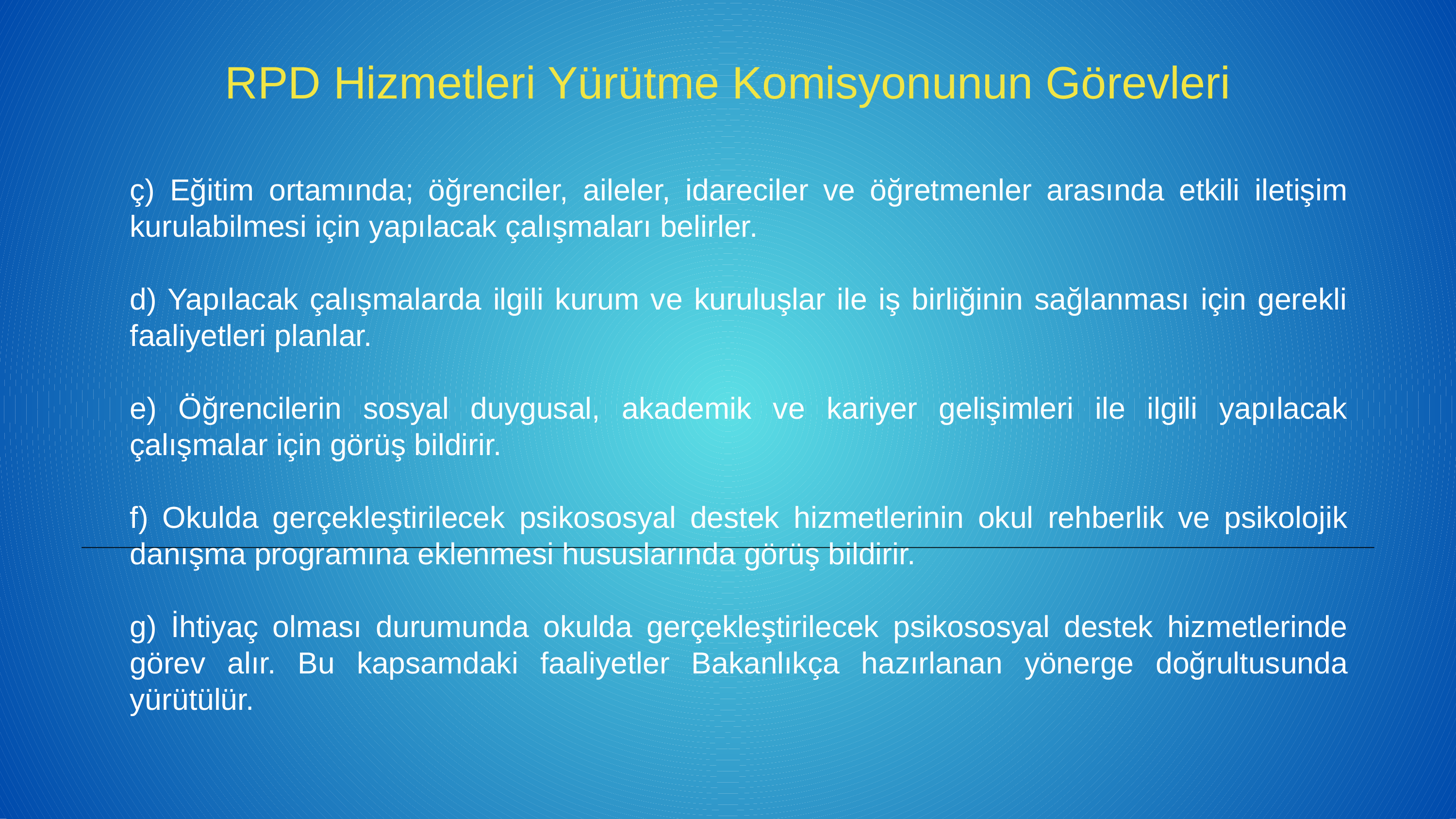

RPD Hizmetleri Yürütme Komisyonunun Görevleri

ç) Eğitim ortamında; öğrenciler, aileler, idareciler ve öğretmenler arasında etkili iletişim kurulabilmesi için yapılacak çalışmaları belirler.

d) Yapılacak çalışmalarda ilgili kurum ve kuruluşlar ile iş birliğinin sağlanması için gerekli faaliyetleri planlar.

e) Öğrencilerin sosyal duygusal, akademik ve kariyer gelişimleri ile ilgili yapılacak çalışmalar için görüş bildirir.

f) Okulda gerçekleştirilecek psikososyal destek hizmetlerinin okul rehberlik ve psikolojik danışma programına eklenmesi hususlarında görüş bildirir.

g) İhtiyaç olması durumunda okulda gerçekleştirilecek psikososyal destek hizmetlerinde görev alır. Bu kapsamdaki faaliyetler Bakanlıkça hazırlanan yönerge doğrultusunda yürütülür.